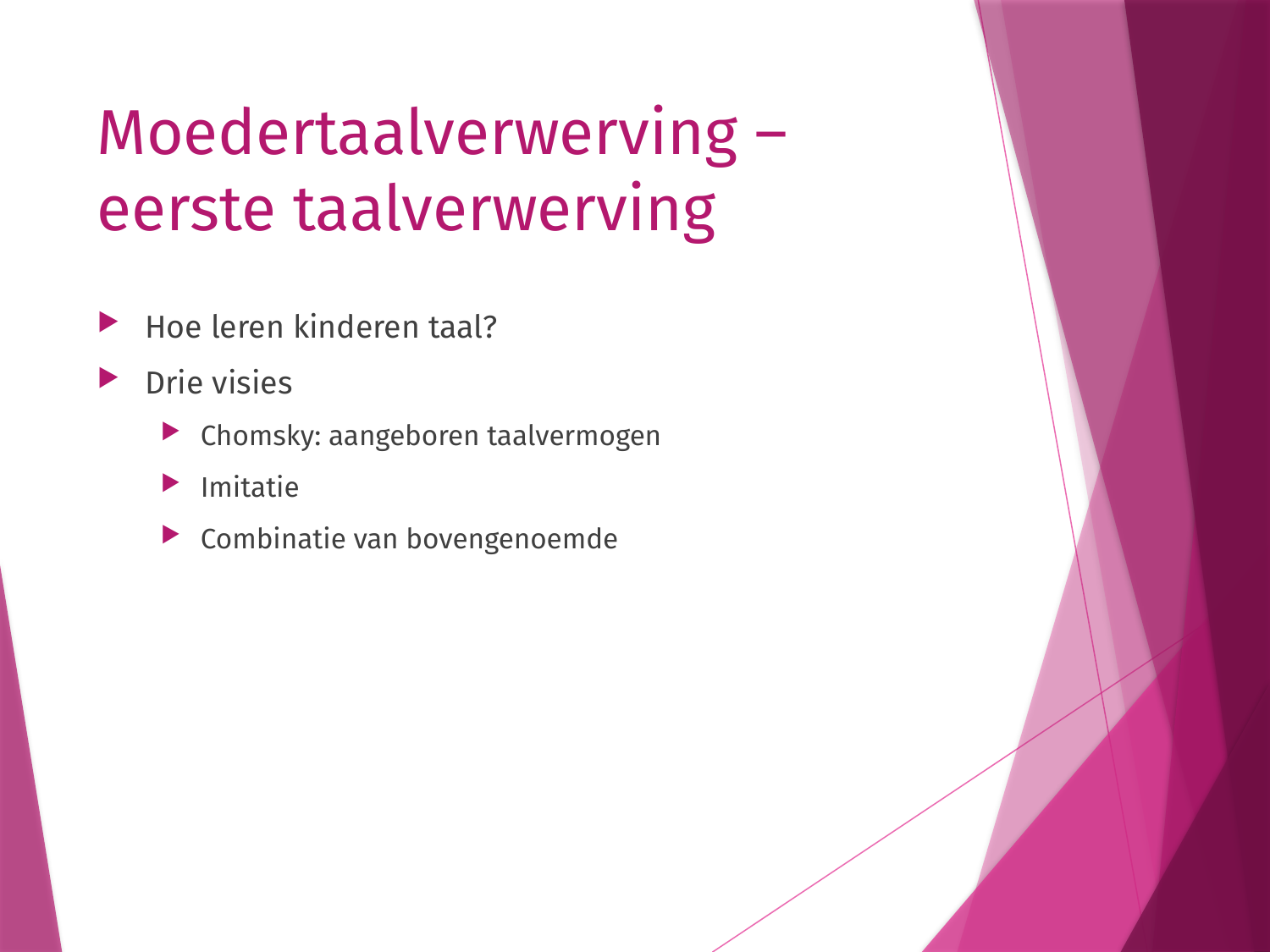

# Moedertaalverwerving – eerste taalverwerving
Hoe leren kinderen taal?
Drie visies
Chomsky: aangeboren taalvermogen
Imitatie
Combinatie van bovengenoemde